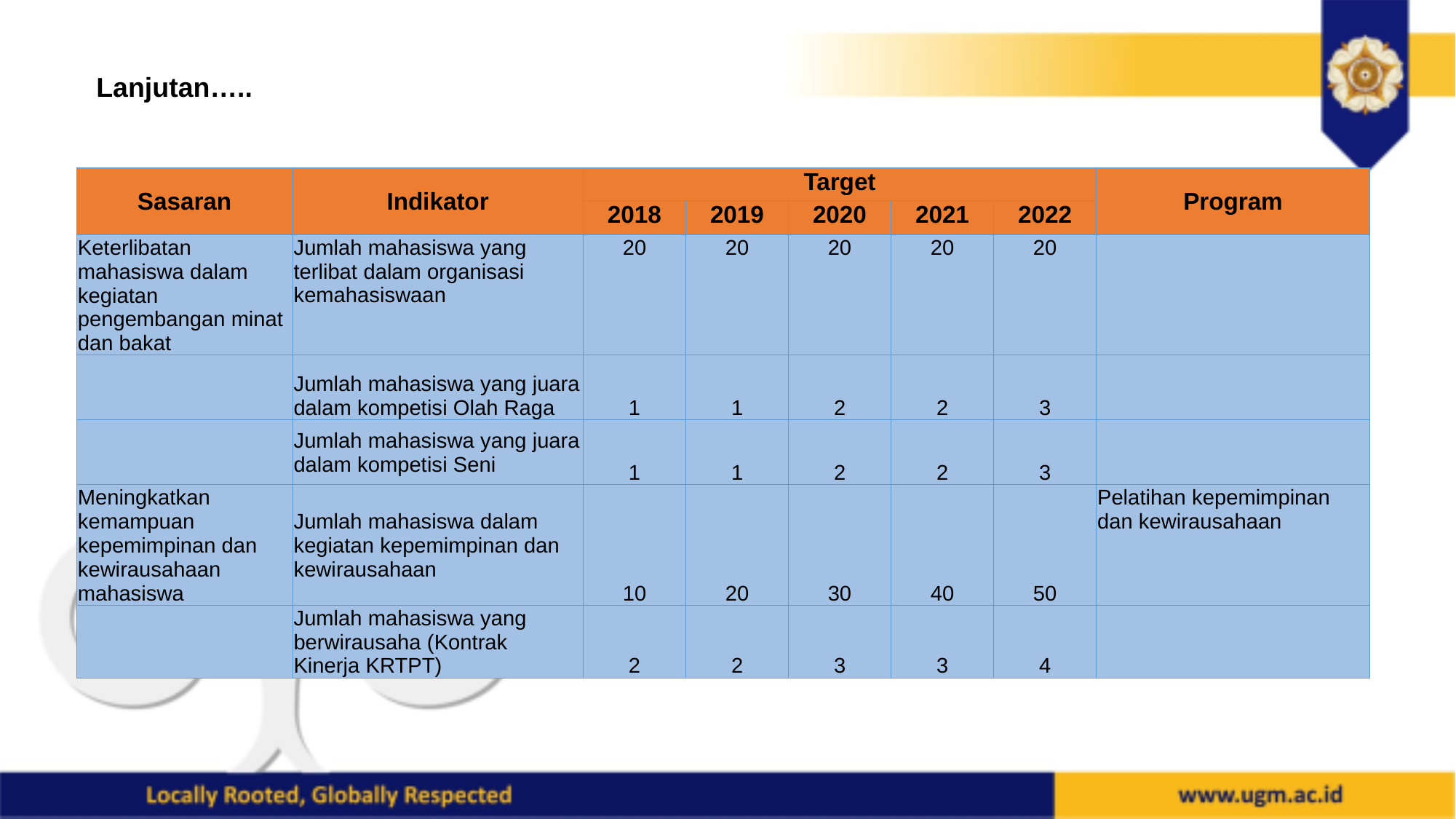

# Lanjutan…..
| Sasaran | Indikator | Target |  |  |  |  | Program |
| --- | --- | --- | --- | --- | --- | --- | --- |
|  |  | 2018 | 2019 | 2020 | 2021 | 2022 |  |
| Keterlibatan mahasiswa dalam kegiatan pengembangan minat dan bakat | Jumlah mahasiswa yang terlibat dalam organisasi kemahasiswaan | 20 | 20 | 20 | 20 | 20 |  |
|  | Jumlah mahasiswa yang juara dalam kompetisi Olah Raga | 1 | 1 | 2 | 2 | 3 |  |
|  | Jumlah mahasiswa yang juara dalam kompetisi Seni | 1 | 1 | 2 | 2 | 3 |  |
| Meningkatkan kemampuan kepemimpinan dan kewirausahaan mahasiswa | Jumlah mahasiswa dalam kegiatan kepemimpinan dan kewirausahaan | 10 | 20 | 30 | 40 | 50 | Pelatihan kepemimpinan dan kewirausahaan |
|  | Jumlah mahasiswa yang berwirausaha (Kontrak Kinerja KRTPT) | 2 | 2 | 3 | 3 | 4 |  |